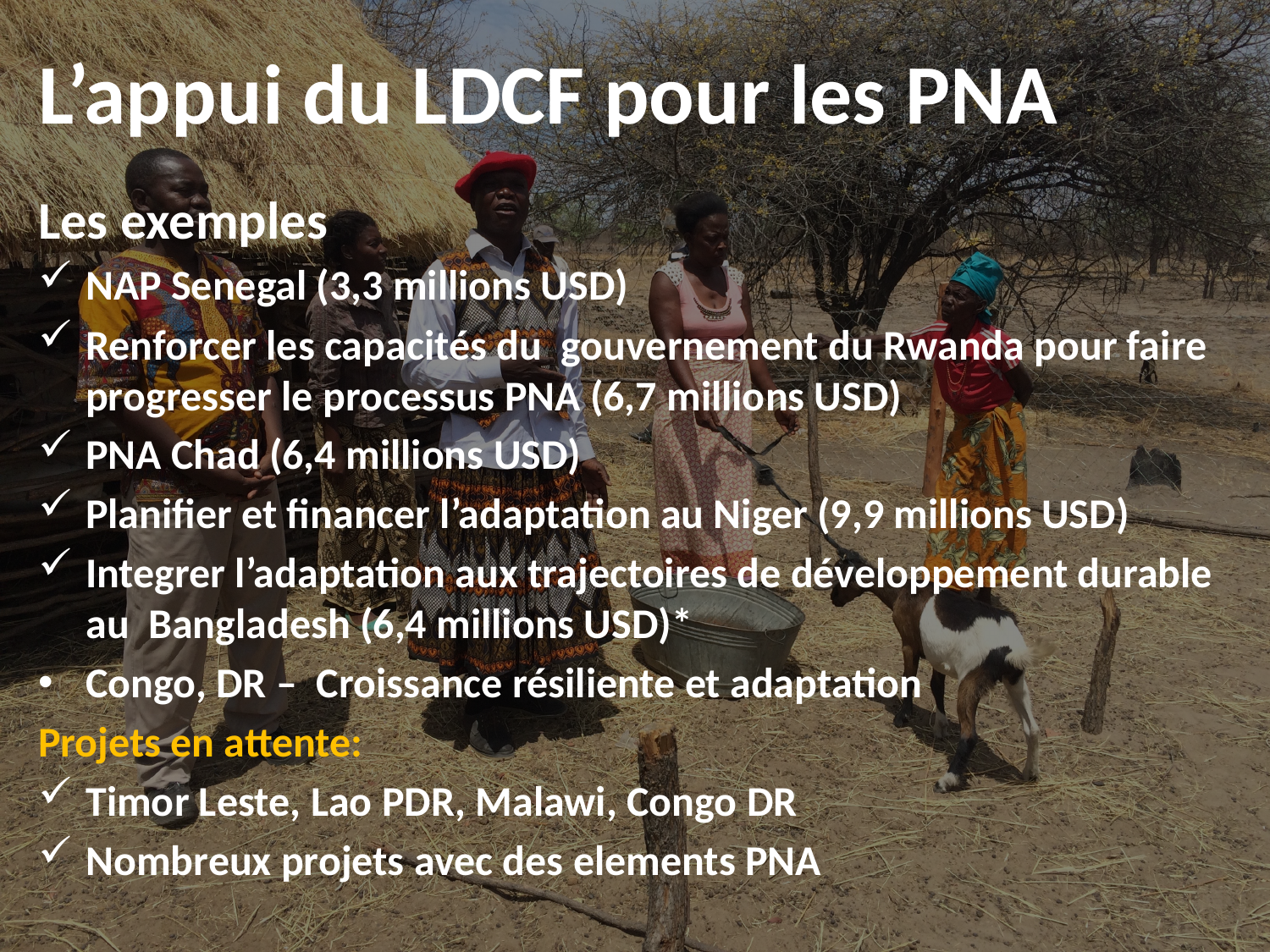

L’appui du LDCF pour les PNA
Les exemples
NAP Senegal (3,3 millions USD)
Renforcer les capacités du  gouvernement du Rwanda pour faire progresser le processus PNA (6,7 millions USD)
PNA Chad (6,4 millions USD)
Planifier et financer l’adaptation au Niger (9,9 millions USD)
Integrer l’adaptation aux trajectoires de développement durable au  Bangladesh (6,4 millions USD)*
Congo, DR –  Croissance résiliente et adaptation
Projets en attente:
Timor Leste, Lao PDR, Malawi, Congo DR
Nombreux projets avec des elements PNA